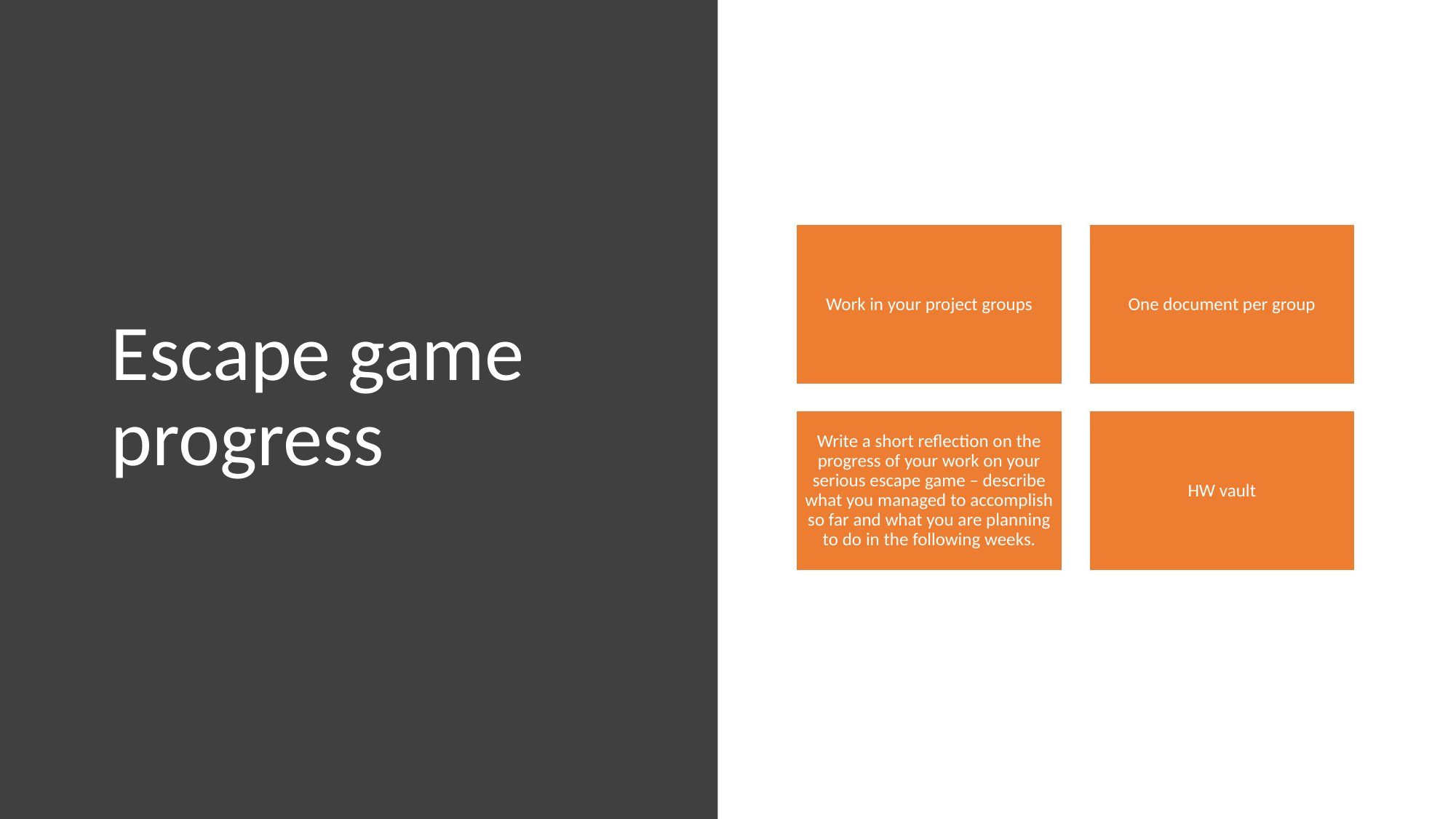

# Escape game progress
Work in your project groups
One document per group
Write a short reflection on the progress of your work on your serious escape game – describe what you managed to accomplish so far and what you are planning to do in the following weeks.
HW vault